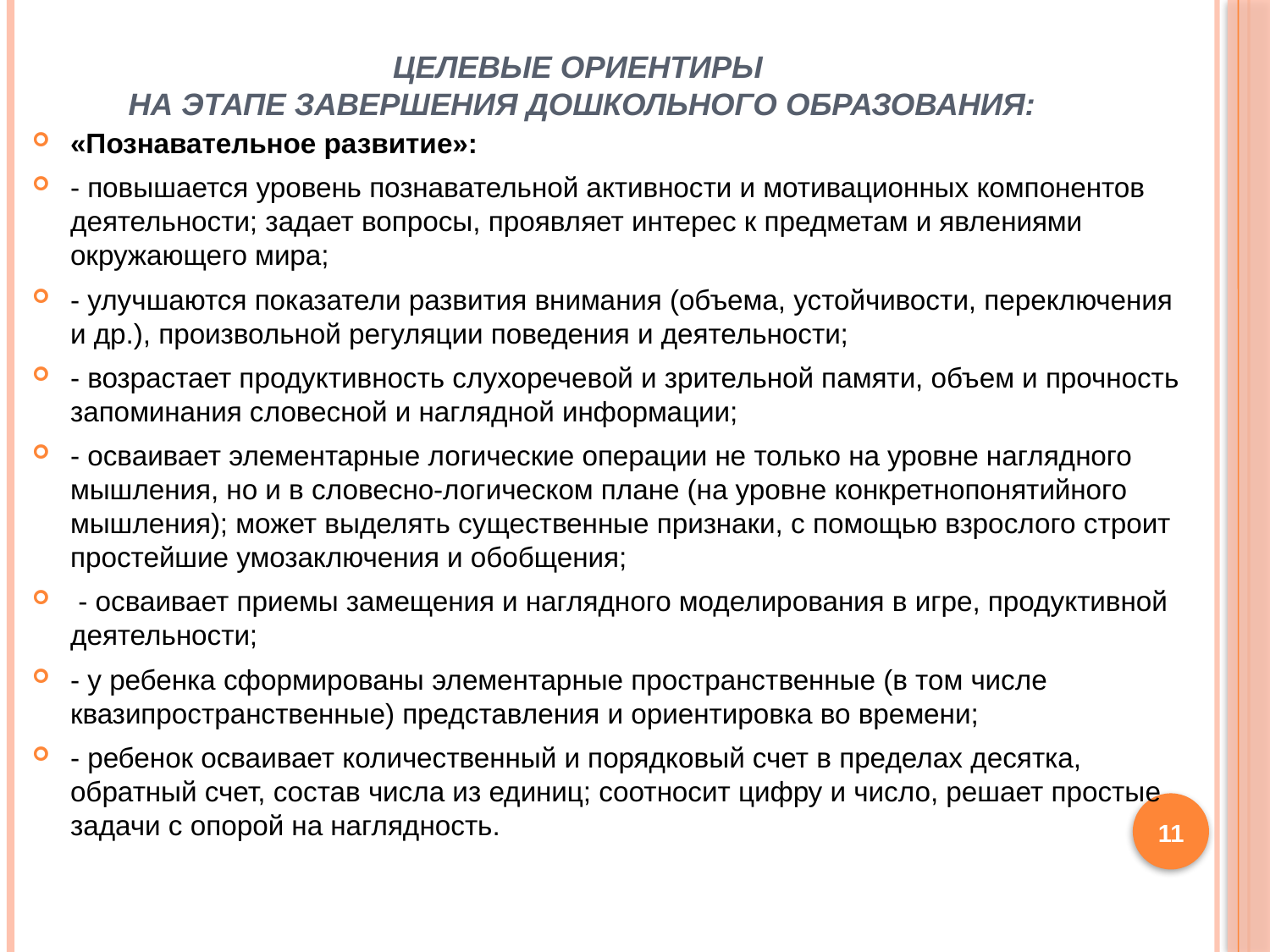

# Целевые ориентиры на этапе завершения дошкольного образования:
«Познавательное развитие»:
- повышается уровень познавательной активности и мотивационных компонентов деятельности; задает вопросы, проявляет интерес к предметам и явлениями окружающего мира;
- улучшаются показатели развития внимания (объема, устойчивости, переключения и др.), произвольной регуляции поведения и деятельности;
- возрастает продуктивность слухоречевой и зрительной памяти, объем и прочность запоминания словесной и наглядной информации;
- осваивает элементарные логические операции не только на уровне наглядного мышления, но и в словесно-логическом плане (на уровне конкретнопонятийного мышления); может выделять существенные признаки, с помощью взрослого строит простейшие умозаключения и обобщения;
 - осваивает приемы замещения и наглядного моделирования в игре, продуктивной деятельности;
- у ребенка сформированы элементарные пространственные (в том числе квазипространственные) представления и ориентировка во времени;
- ребенок осваивает количественный и порядковый счет в пределах десятка, обратный счет, состав числа из единиц; соотносит цифру и число, решает простые задачи с опорой на наглядность.

11